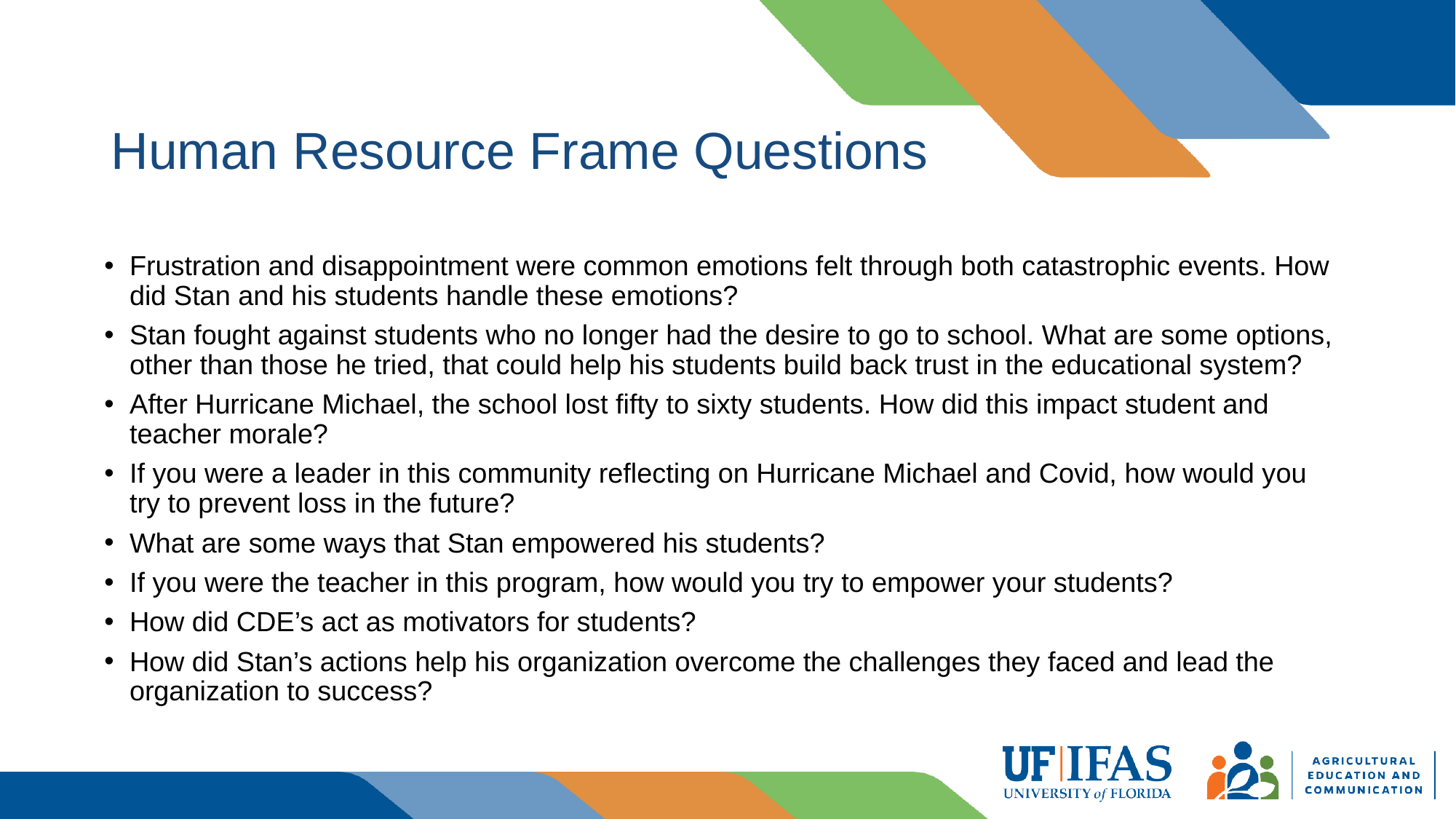

# Human Resource Frame Questions
Frustration and disappointment were common emotions felt through both catastrophic events. How did Stan and his students handle these emotions?
Stan fought against students who no longer had the desire to go to school. What are some options, other than those he tried, that could help his students build back trust in the educational system?
After Hurricane Michael, the school lost fifty to sixty students. How did this impact student and teacher morale?
If you were a leader in this community reflecting on Hurricane Michael and Covid, how would you try to prevent loss in the future?
What are some ways that Stan empowered his students?
If you were the teacher in this program, how would you try to empower your students?
How did CDE’s act as motivators for students?
How did Stan’s actions help his organization overcome the challenges they faced and lead the organization to success?